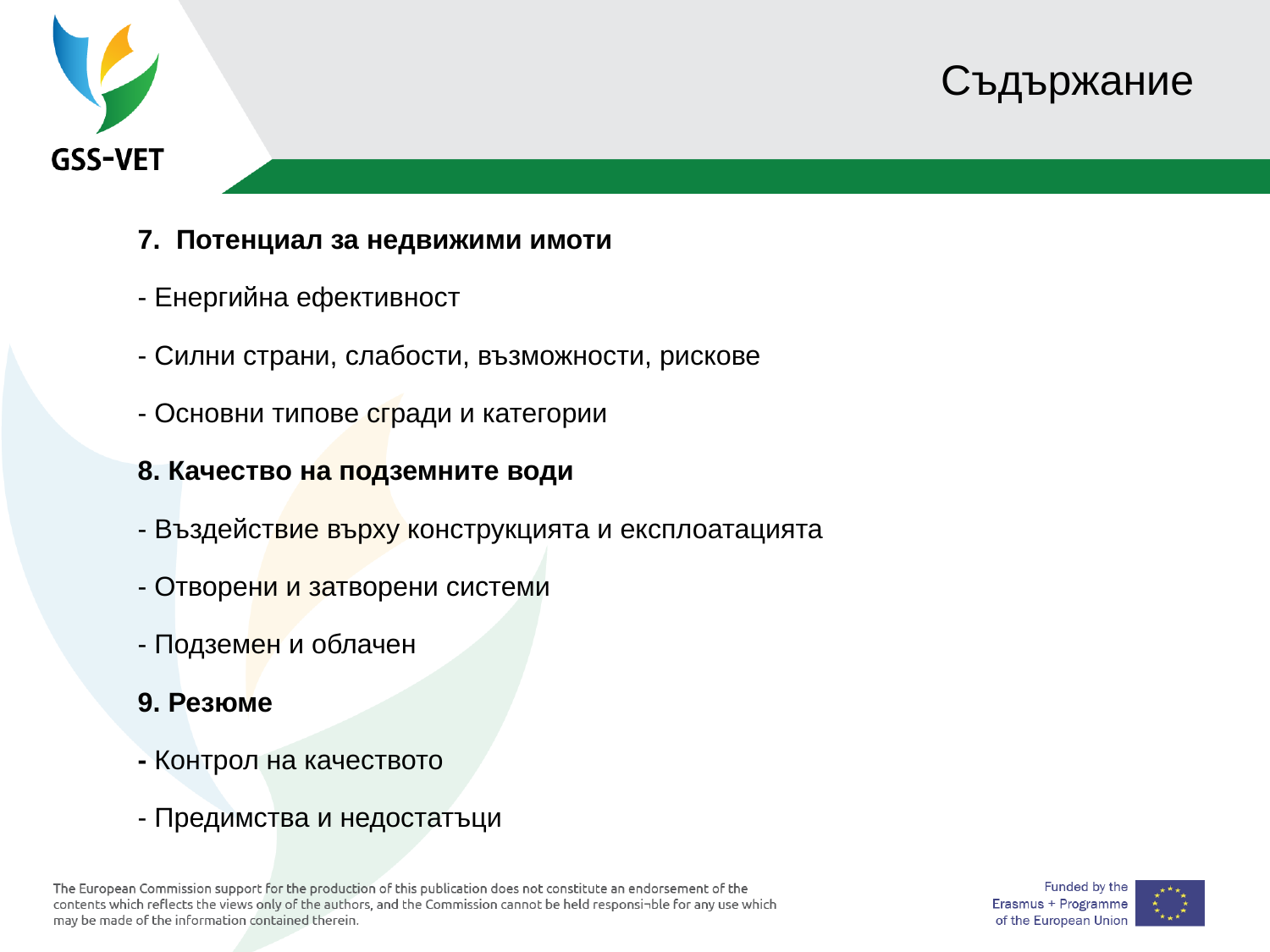

# Съдържание
Потенциал за недвижими имоти
- Енергийна ефективност
- Силни страни, слабости, възможности, рискове
- Основни типове сгради и категории
8. Качество на подземните води
- Въздействие върху конструкцията и експлоатацията
- Отворени и затворени системи
- Подземен и облачен
9. Резюме
- Контрол на качеството
- Предимства и недостатъци